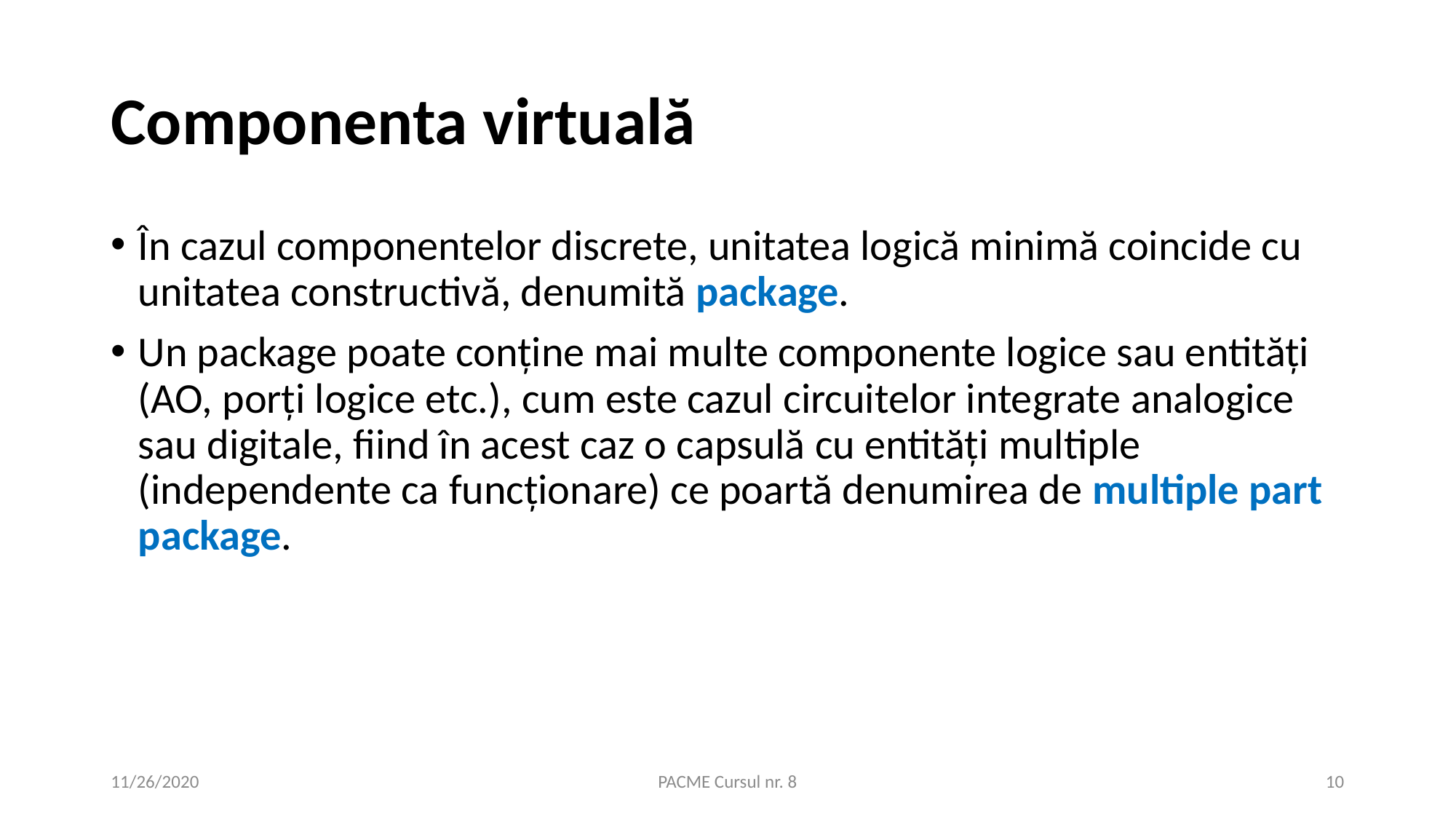

# Componenta virtuală
În cazul componentelor discrete, unitatea logică minimă coincide cu unitatea constructivă, denumită package.
Un package poate conține mai multe componente logice sau entități (AO, porți logice etc.), cum este cazul circuitelor integrate analogice sau digitale, fiind în acest caz o capsulă cu entități multiple (independente ca funcționare) ce poartă denumirea de multiple part package.
11/26/2020
PACME Cursul nr. 8
10